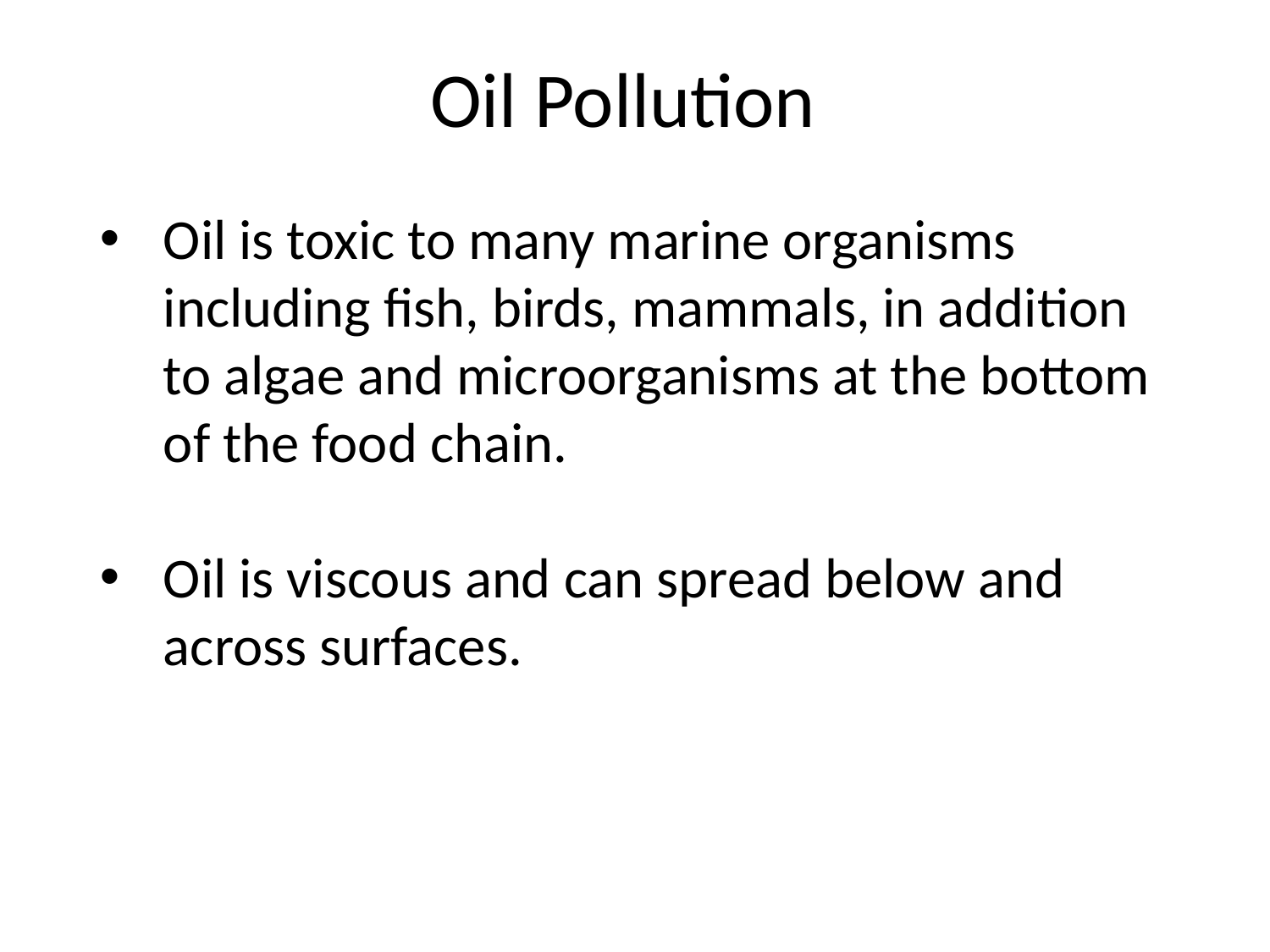

Oil Pollution
Oil is toxic to many marine organisms including fish, birds, mammals, in addition to algae and microorganisms at the bottom of the food chain.

Oil is viscous and can spread below and across surfaces.